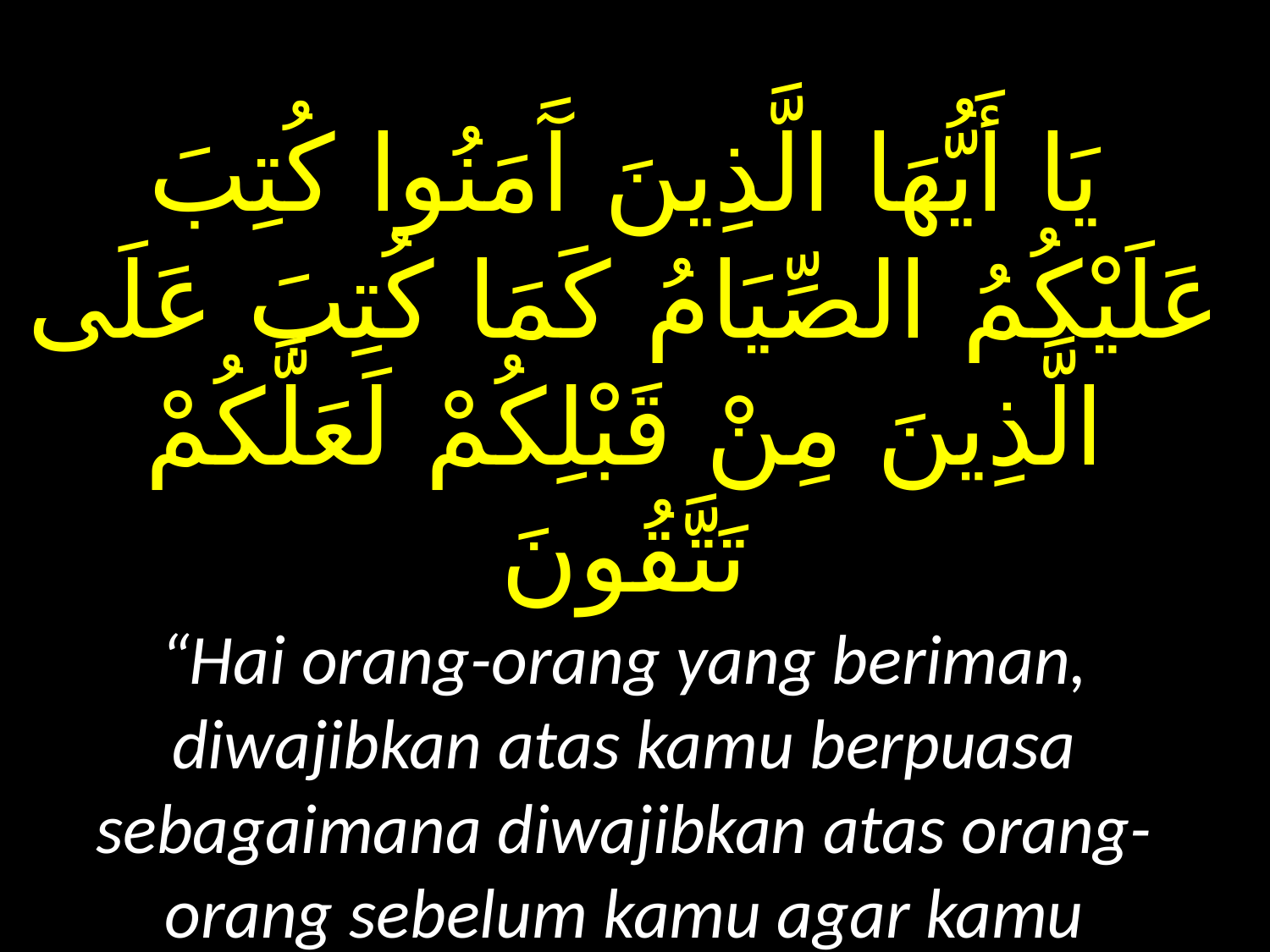

يَا أَيُّهَا الَّذِينَ آَمَنُوا كُتِبَ عَلَيْكُمُ الصِّيَامُ كَمَا كُتِبَ عَلَى الَّذِينَ مِنْ قَبْلِكُمْ لَعَلَّكُمْ تَتَّقُونَ
“Hai orang-orang yang beriman, diwajibkan atas kamu berpuasa sebagaimana diwajibkan atas orang-orang sebelum kamu agar kamu bertakwa”.
[QS Al Baqarah : 183]